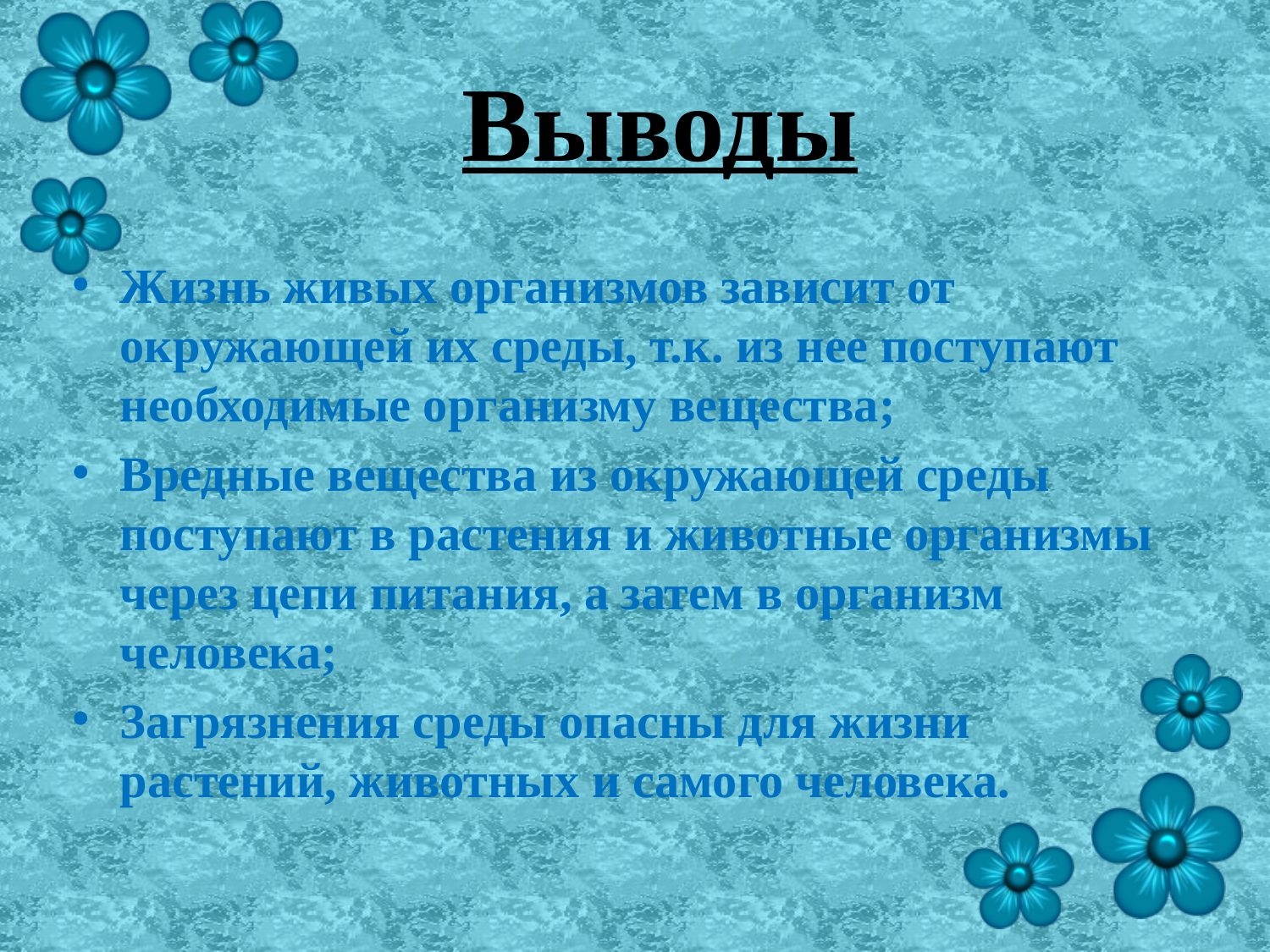

Выводы
Жизнь живых организмов зависит от окружающей их среды, т.к. из нее поступают необходимые организму вещества;
Вредные вещества из окружающей среды поступают в растения и животные организмы через цепи питания, а затем в организм человека;
Загрязнения среды опасны для жизни растений, животных и самого человека.